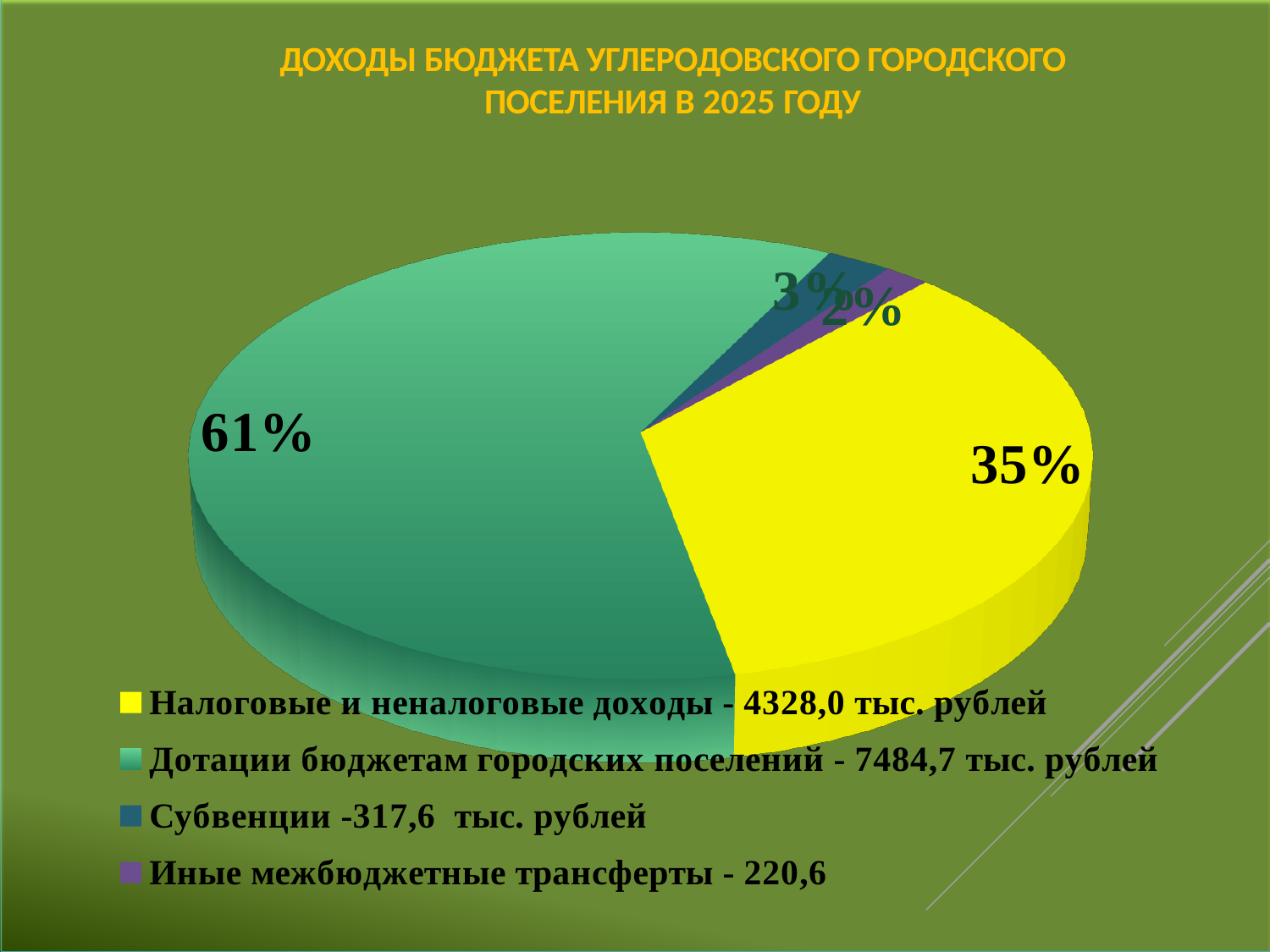

ДОХОДЫ БЮДЖЕТА УГЛЕРОДОВСКОГО ГОРОДСКОГО ПОСЕЛЕНИЯ В 2025 ГОДУ

[unsupported chart]